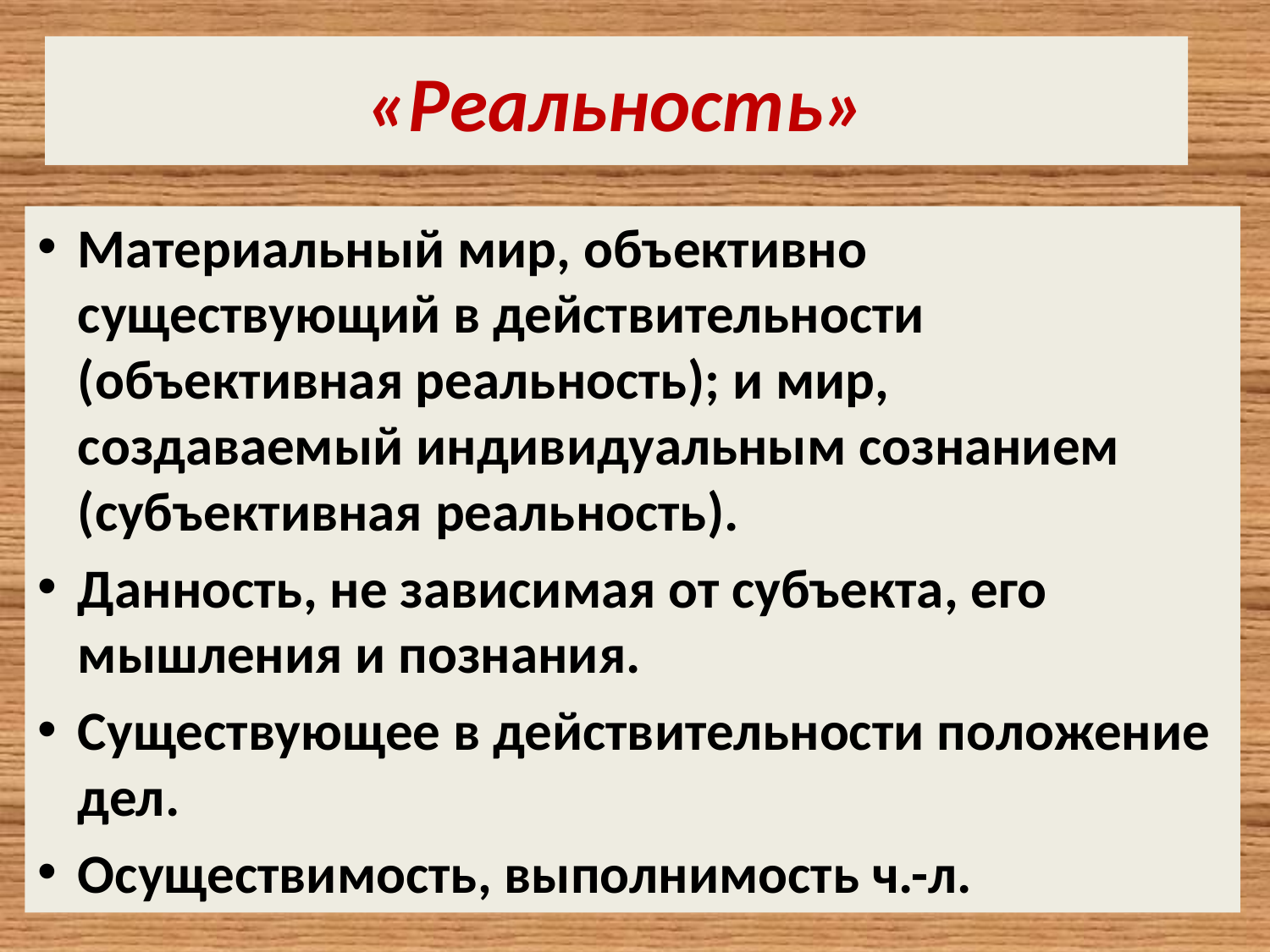

# «Реальность»
Материальный мир, объективно существующий в действительности (объективная реальность); и мир, создаваемый индивидуальным сознанием (субъективная реальность).
Данность, не зависимая от субъекта, его мышления и познания.
Существующее в действительности положение дел.
Осуществимость, выполнимость ч.-л.